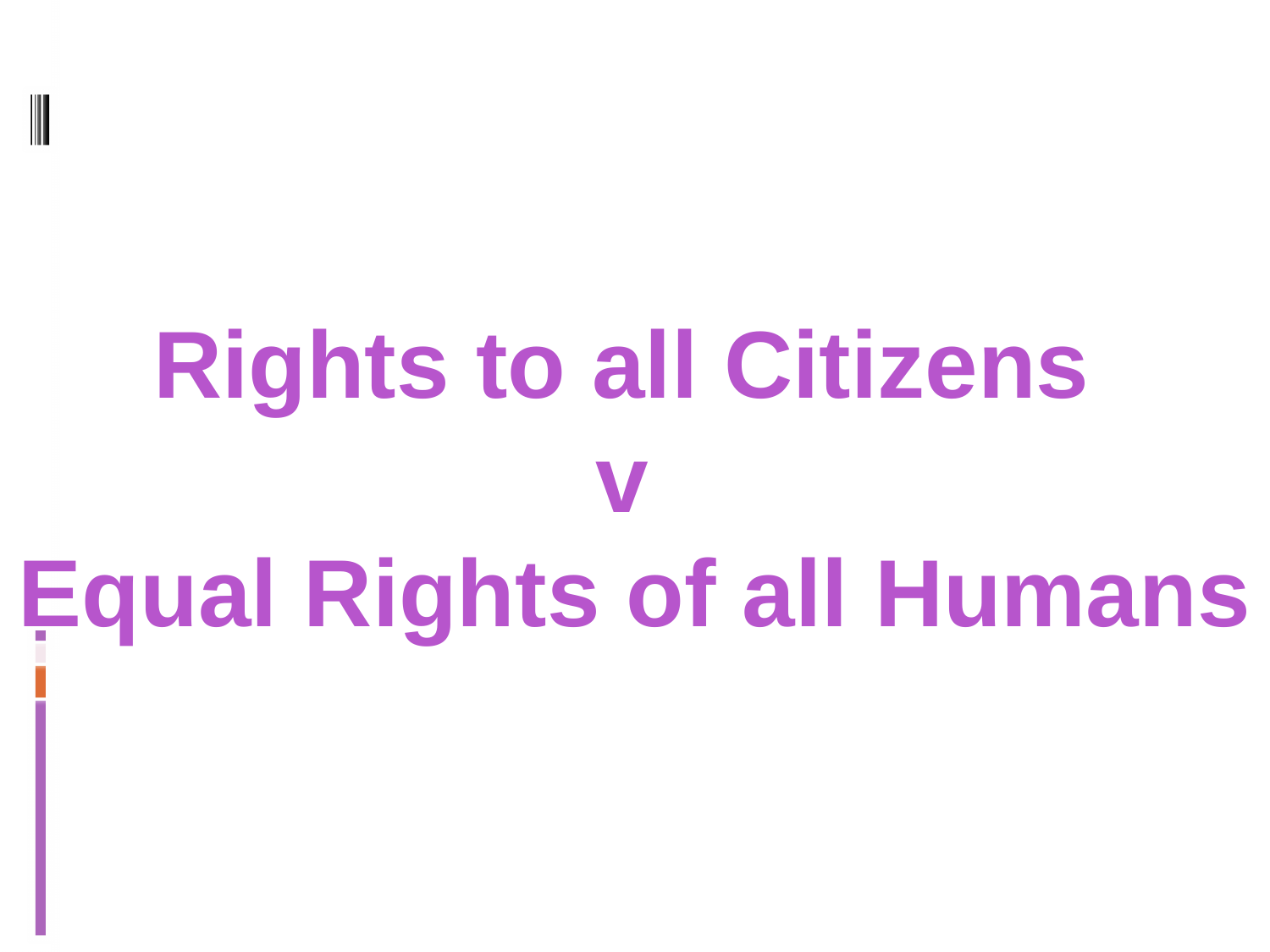

#

Rights to all Citizens
v
Equal Rights of all Humans